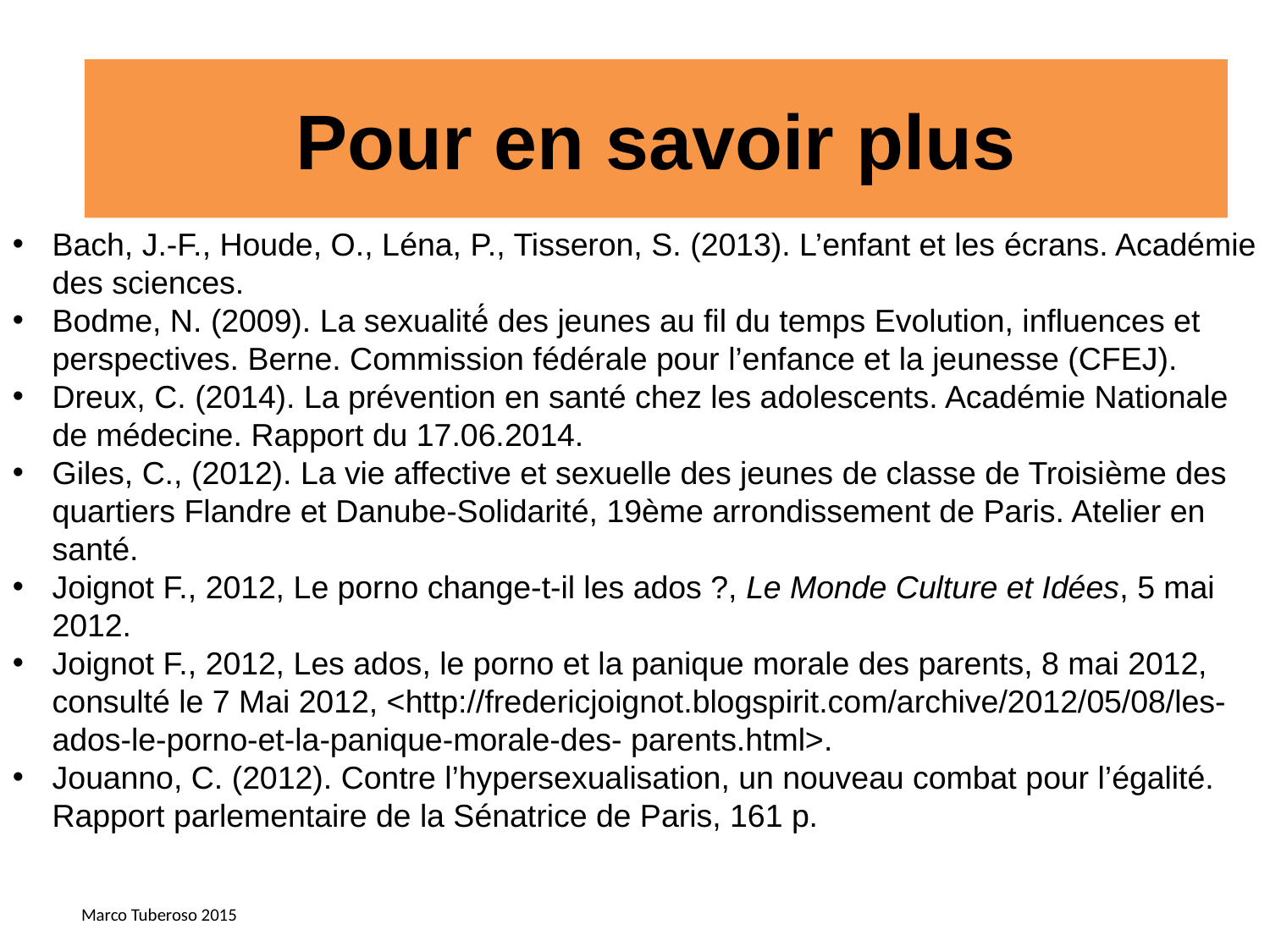

Pour en savoir plus
Bach, J.-F., Houde, O., Léna, P., Tisseron, S. (2013). L’enfant et les écrans. Académie des sciences.
Bodme, N. (2009). La sexualité́ des jeunes au fil du temps Evolution, influences et perspectives. Berne. Commission fédérale pour l’enfance et la jeunesse (CFEJ).
Dreux, C. (2014). La prévention en santé chez les adolescents. Académie Nationale de médecine. Rapport du 17.06.2014.
Giles, C., (2012). La vie affective et sexuelle des jeunes de classe de Troisième des quartiers Flandre et Danube-Solidarité, 19ème arrondissement de Paris. Atelier en santé.
Joignot F., 2012, Le porno change-t-il les ados ?, Le Monde Culture et Idées, 5 mai 2012.
Joignot F., 2012, Les ados, le porno et la panique morale des parents, 8 mai 2012, consulté le 7 Mai 2012, <http://fredericjoignot.blogspirit.com/archive/2012/05/08/les-ados-le-porno-et-la-panique-morale-des- parents.html>.
Jouanno, C. (2012). Contre l’hypersexualisation, un nouveau combat pour l’égalité. Rapport parlementaire de la Sénatrice de Paris, 161 p.

Marco Tuberoso 2015